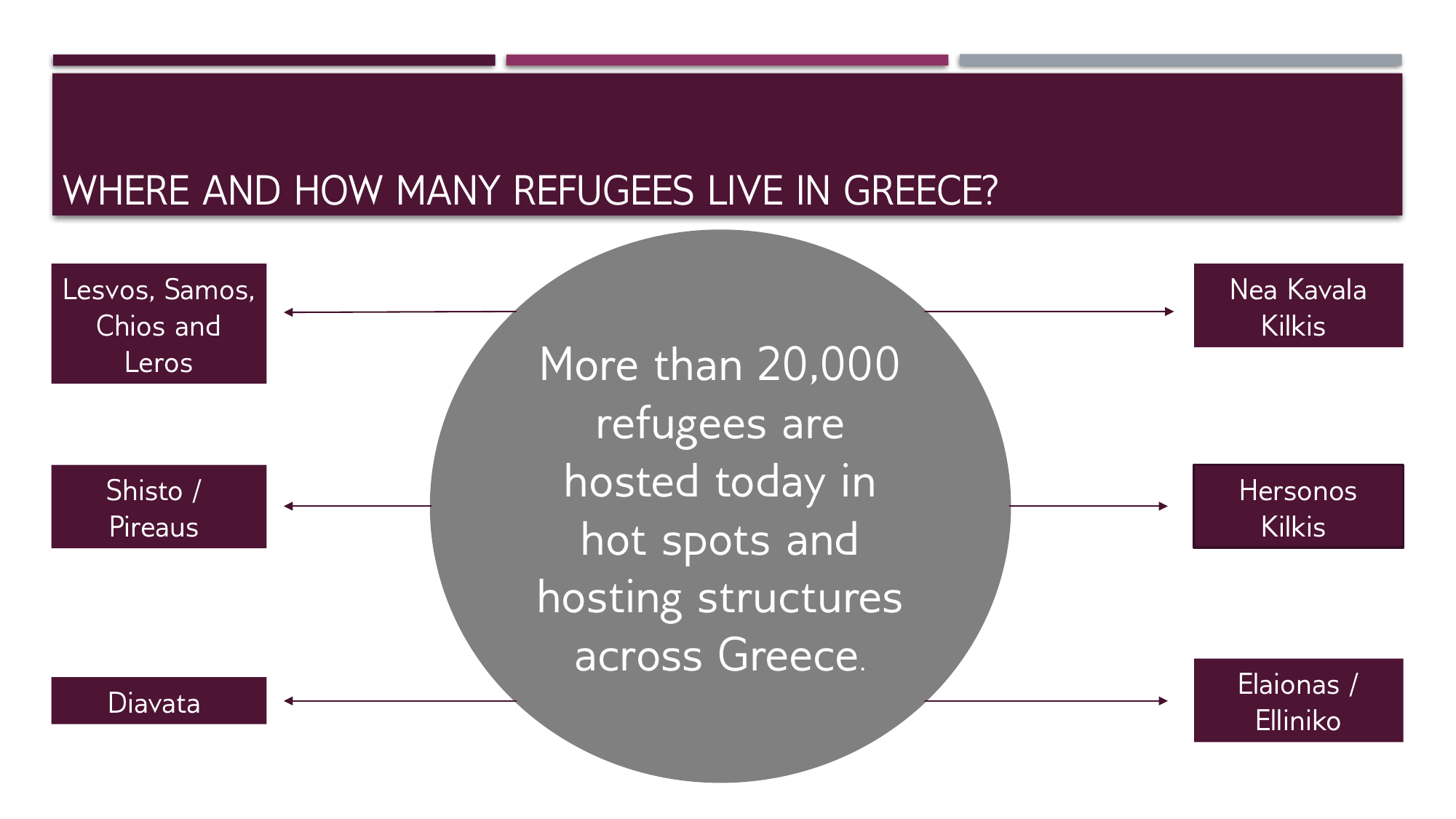

# Where and how many refugees live in Greece?
More than 20,000 refugees are hosted today in hot spots and hosting structures across Greece.
Lesvos, Samos, Chios and Leros
Nea Kavala Kilkis
Shisto /
Pireaus
Hersonos Kilkis
Elaionas / Elliniko
Diavata